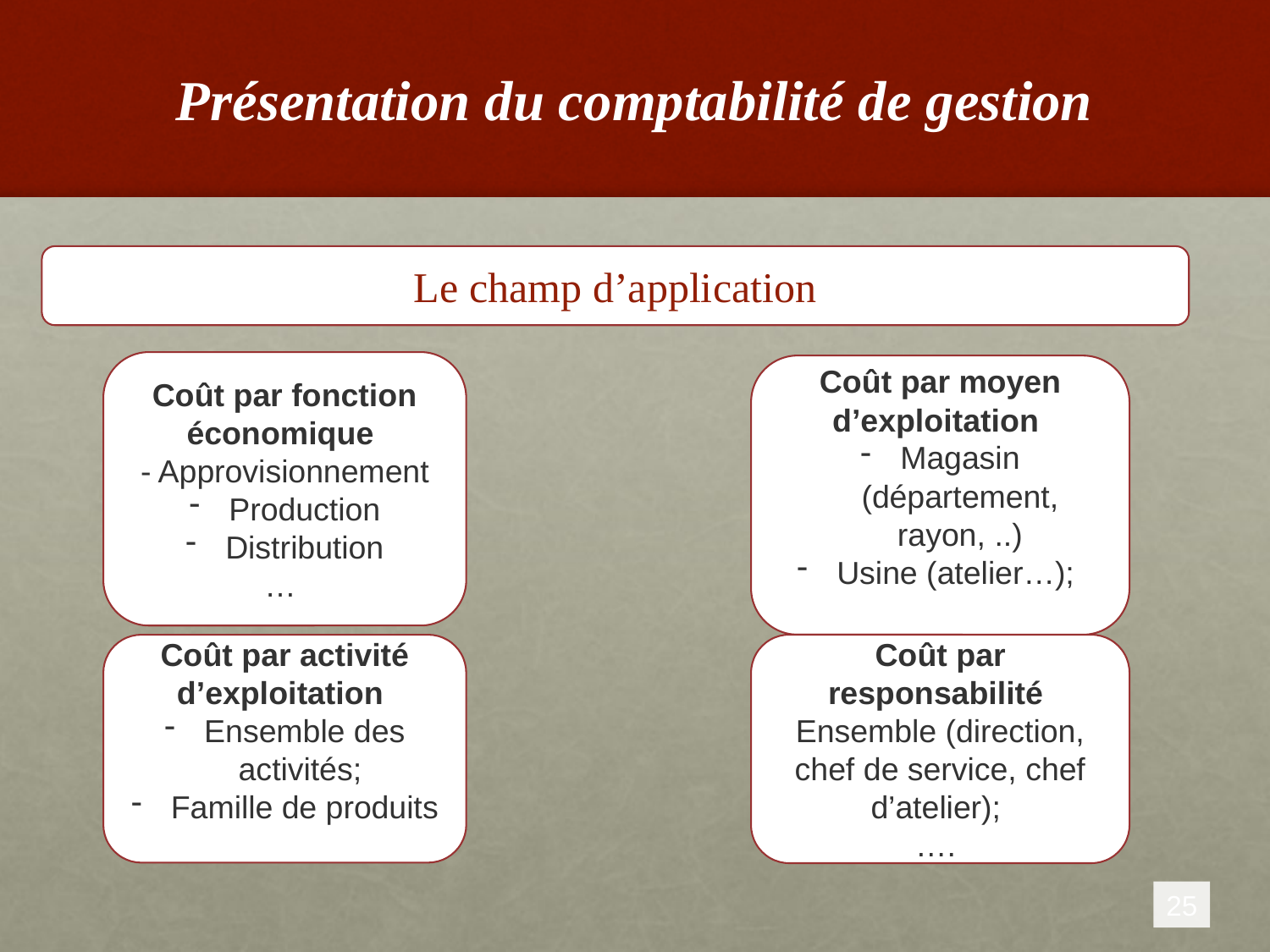

# Présentation du comptabilité de gestion
Le champ d’application
Coût par fonction économique
- Approvisionnement
Production
Distribution
…
Coût par moyen d’exploitation
Magasin (département, rayon, ..)
Usine (atelier…);

Coût par activité d’exploitation
Ensemble des activités;
Famille de produits

Coût par responsabilité
Ensemble (direction, chef de service, chef d’atelier);
….
25